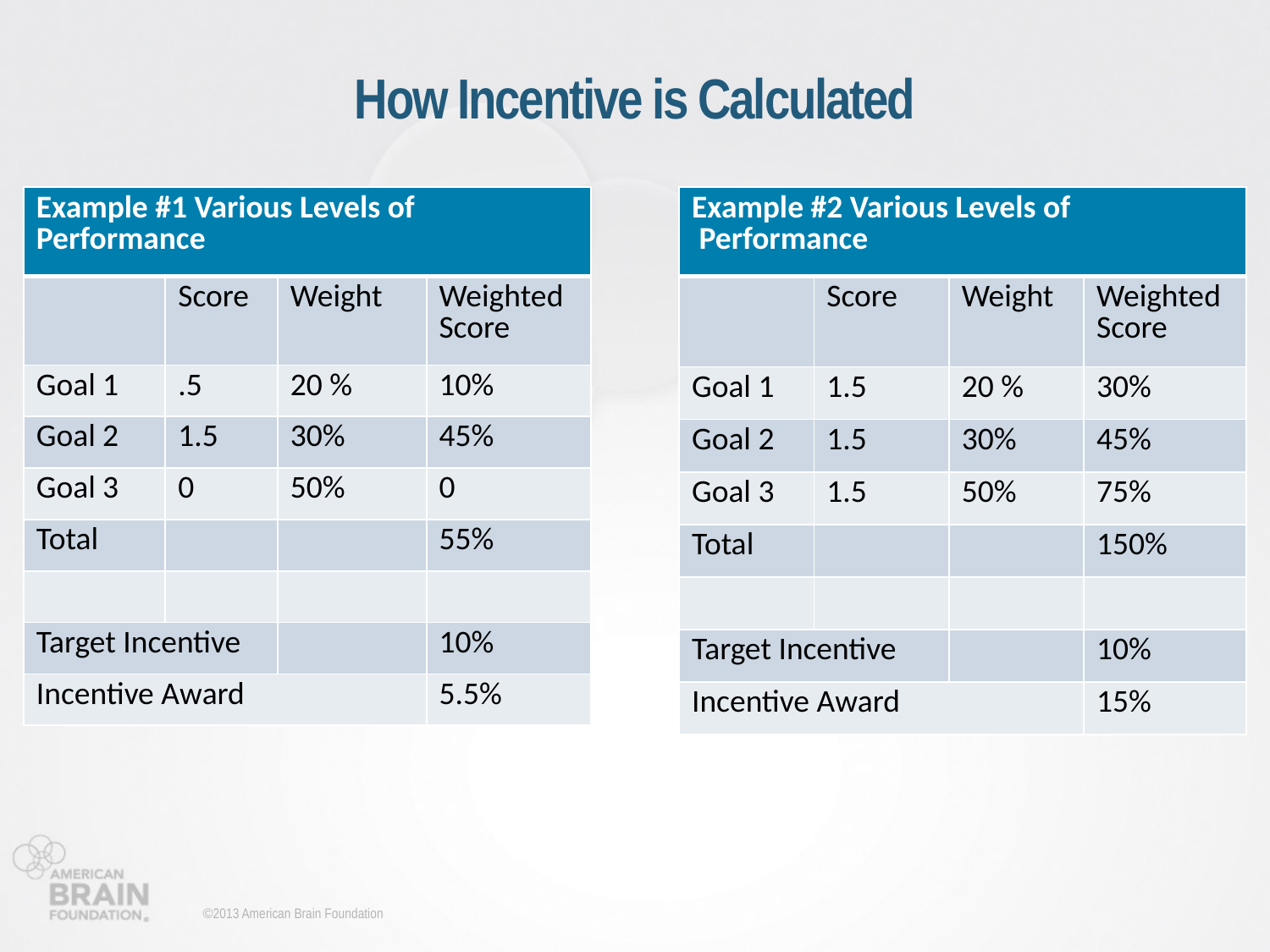

How Incentive is Calculated
| Example #1 Various Levels of Performance |  |  |  |
| --- | --- | --- | --- |
|  | Score | Weight | Weighted Score |
| Goal 1 | .5 | 20 % | 10% |
| Goal 2 | 1.5 | 30% | 45% |
| Goal 3 | 0 | 50% | 0 |
| Total |  |  | 55% |
|  |  |  |  |
| Target Incentive |  |  | 10% |
| Incentive Award |  |  | 5.5% |
| Example #2 Various Levels of Performance |  |  |  |
| --- | --- | --- | --- |
|  | Score | Weight | Weighted Score |
| Goal 1 | 1.5 | 20 % | 30% |
| Goal 2 | 1.5 | 30% | 45% |
| Goal 3 | 1.5 | 50% | 75% |
| Total |  |  | 150% |
|  |  |  |  |
| Target Incentive |  |  | 10% |
| Incentive Award |  |  | 15% |